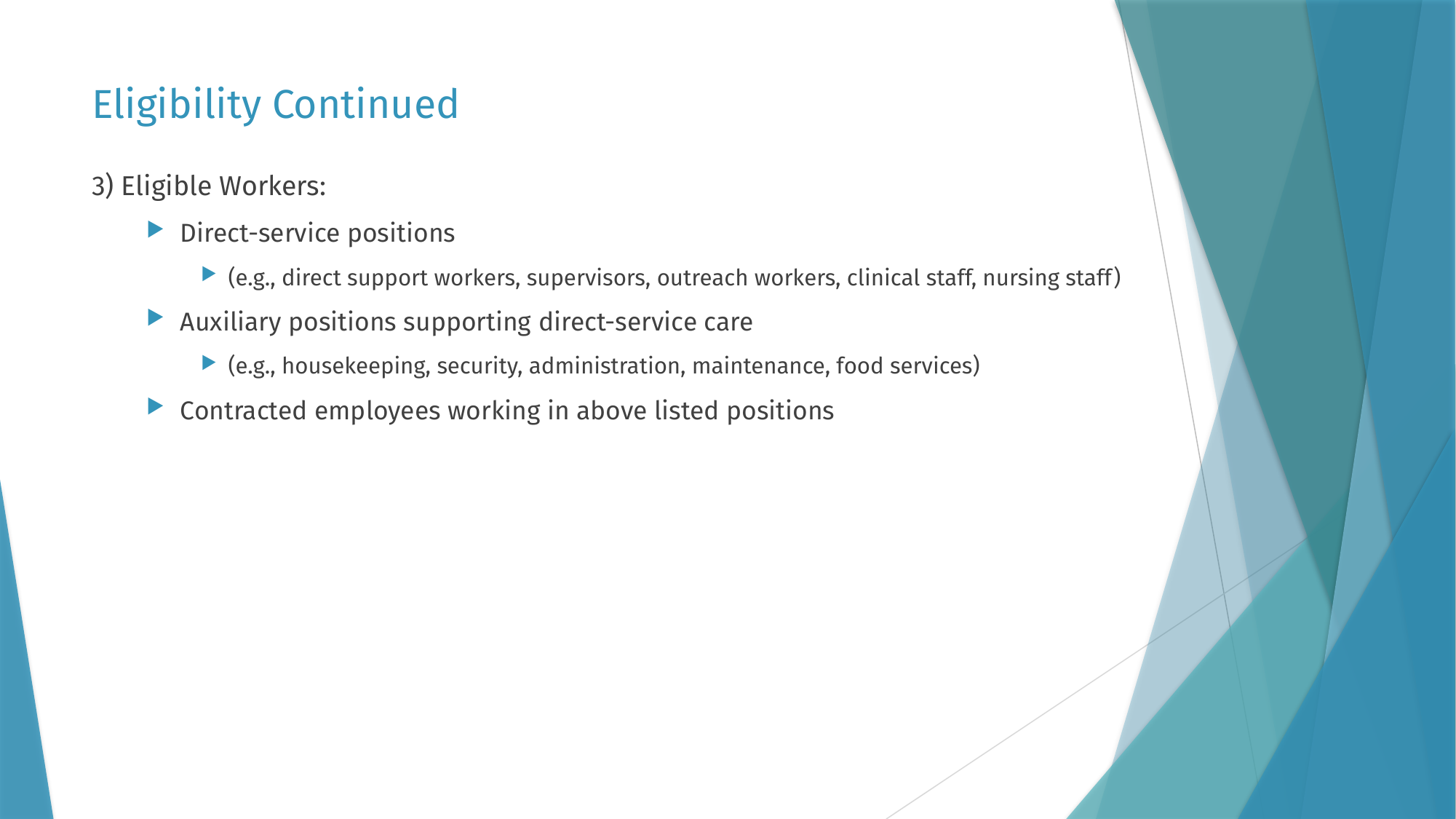

# Eligibility Continued
3) Eligible Workers:
Direct-service positions
(e.g., direct support workers, supervisors, outreach workers, clinical staff, nursing staff)
Auxiliary positions supporting direct-service care
(e.g., housekeeping, security, administration, maintenance, food services)
Contracted employees working in above listed positions